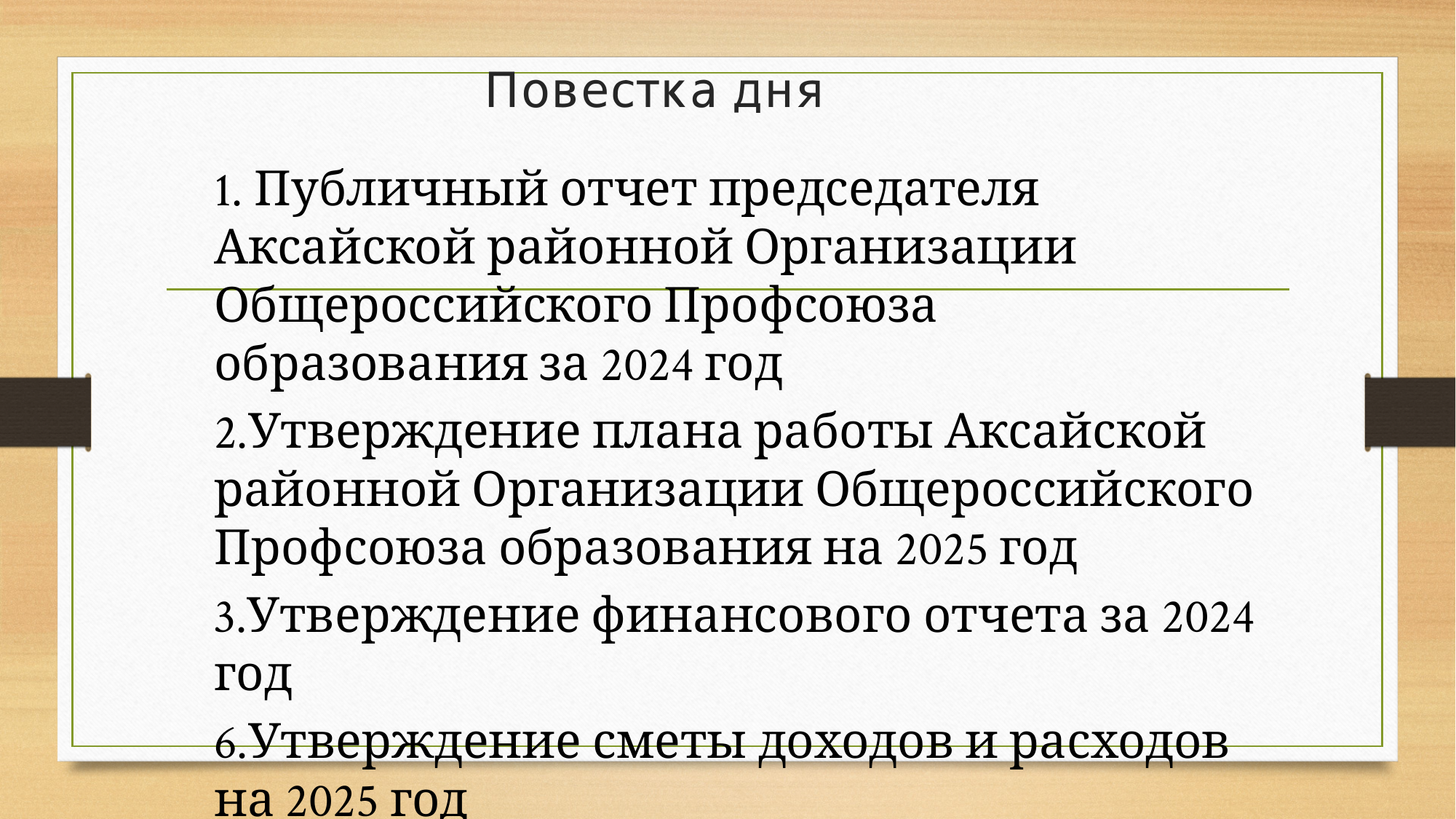

# Повестка дня
1. Публичный отчет председателя Аксайской районной Организации Общероссийского Профсоюза образования за 2024 год
2.Утверждение плана работы Аксайской районной Организации Общероссийского Профсоюза образования на 2025 год
3.Утверждение финансового отчета за 2024 год
6.Утверждение сметы доходов и расходов на 2025 год